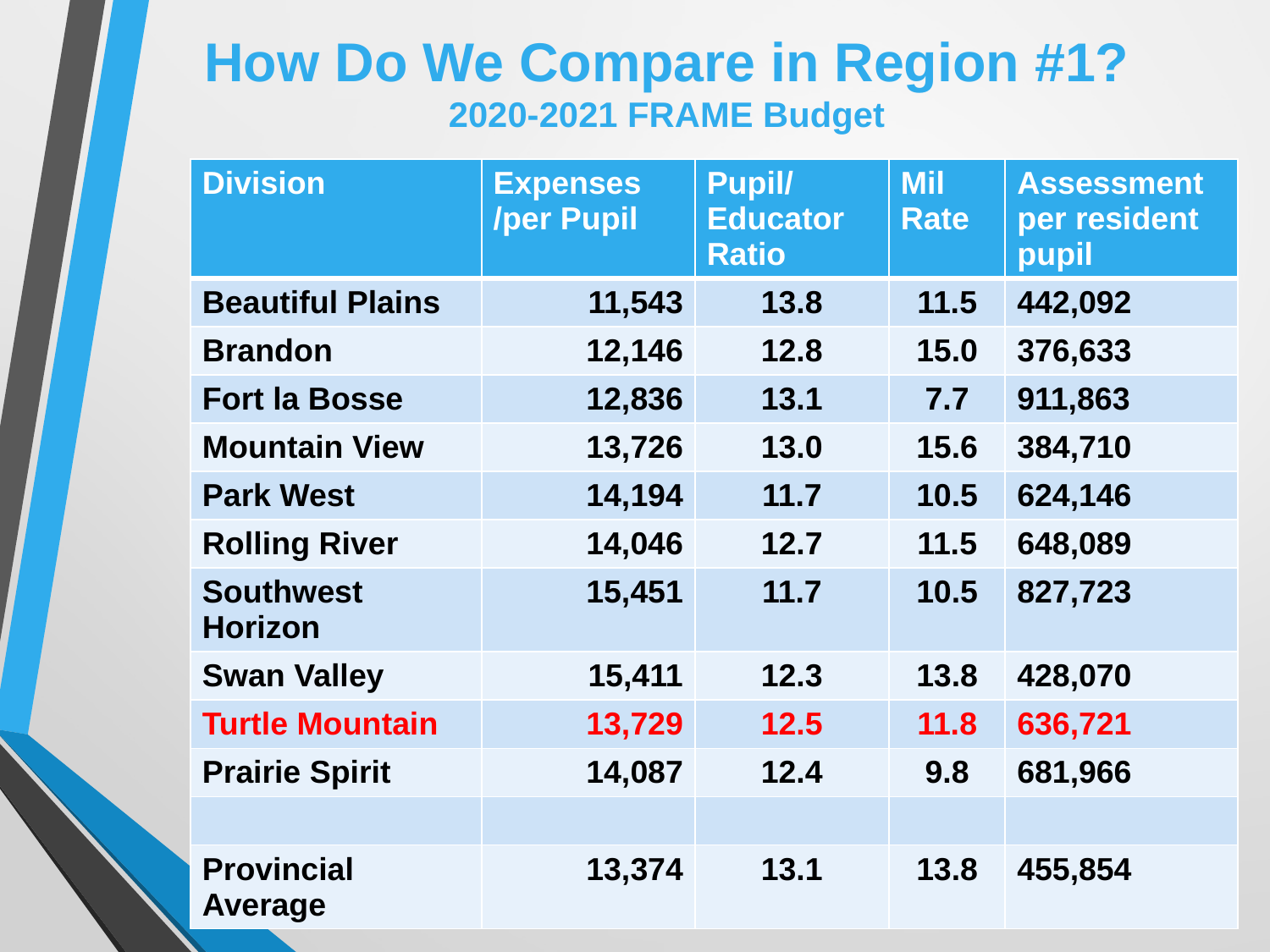

# How Do We Compare in Region #1? 2020-2021 FRAME Budget
| Division | Expenses /per Pupil | Pupil/Educator Ratio | Mil Rate | Assessment per resident pupil |
| --- | --- | --- | --- | --- |
| Beautiful Plains | 11,543 | 13.8 | 11.5 | 442,092 |
| Brandon | 12,146 | 12.8 | 15.0 | 376,633 |
| Fort la Bosse | 12,836 | 13.1 | 7.7 | 911,863 |
| Mountain View | 13,726 | 13.0 | 15.6 | 384,710 |
| Park West | 14,194 | 11.7 | 10.5 | 624,146 |
| Rolling River | 14,046 | 12.7 | 11.5 | 648,089 |
| Southwest Horizon | 15,451 | 11.7 | 10.5 | 827,723 |
| Swan Valley | 15,411 | 12.3 | 13.8 | 428,070 |
| Turtle Mountain | 13,729 | 12.5 | 11.8 | 636,721 |
| Prairie Spirit | 14,087 | 12.4 | 9.8 | 681,966 |
|  |  |  |  |  |
| Provincial Average | 13,374 | 13.1 | 13.8 | 455,854 |